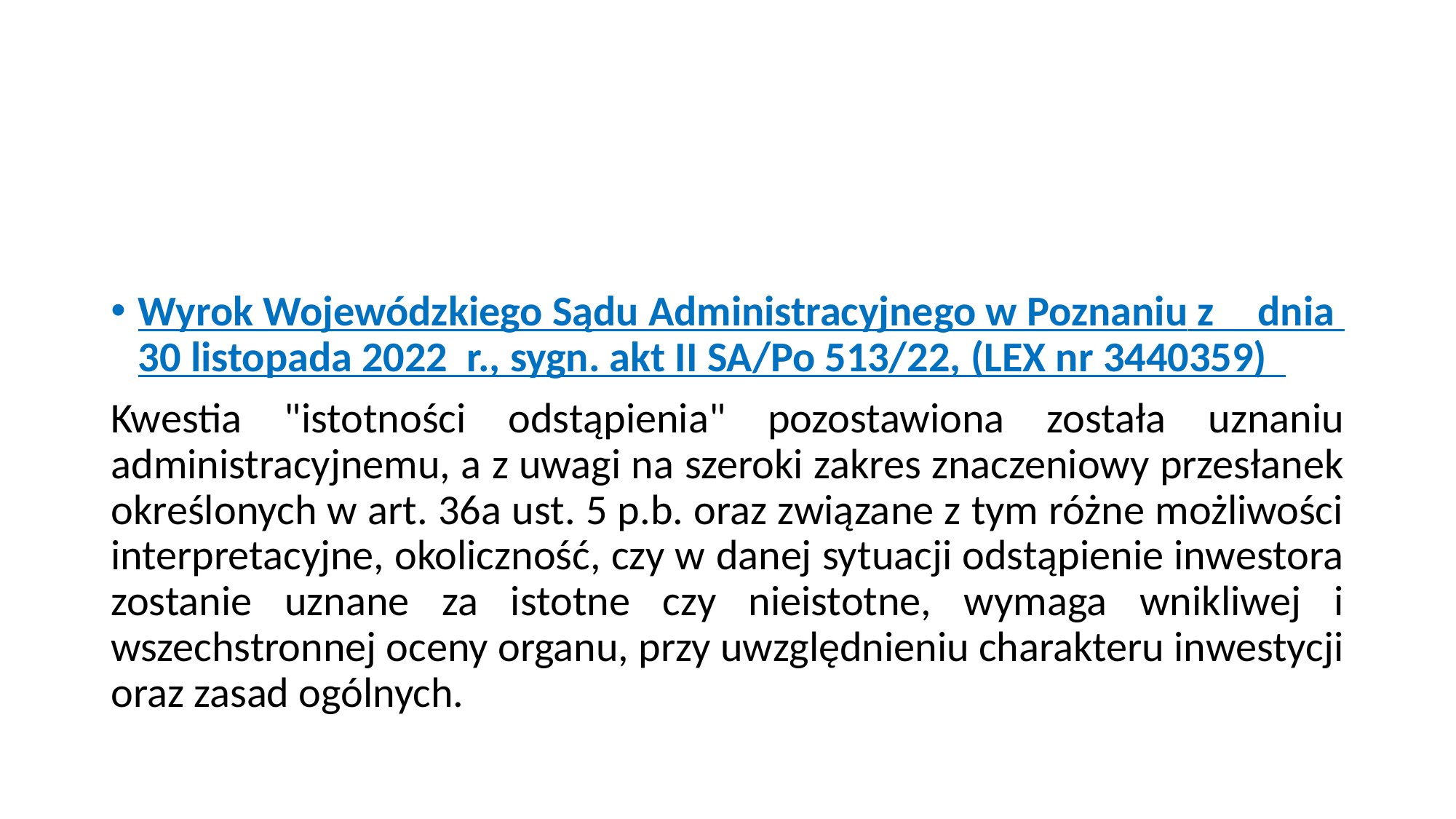

#

Wyrok Wojewódzkiego Sądu Administracyjnego w Poznaniu z dnia  30 listopada 2022  r., sygn. akt II SA/Po 513/22, (LEX nr 3440359)
Kwestia "istotności odstąpienia" pozostawiona została uznaniu administracyjnemu, a z uwagi na szeroki zakres znaczeniowy przesłanek określonych w art. 36a ust. 5 p.b. oraz związane z tym różne możliwości interpretacyjne, okoliczność, czy w danej sytuacji odstąpienie inwestora zostanie uznane za istotne czy nieistotne, wymaga wnikliwej i wszechstronnej oceny organu, przy uwzględnieniu charakteru inwestycji oraz zasad ogólnych.